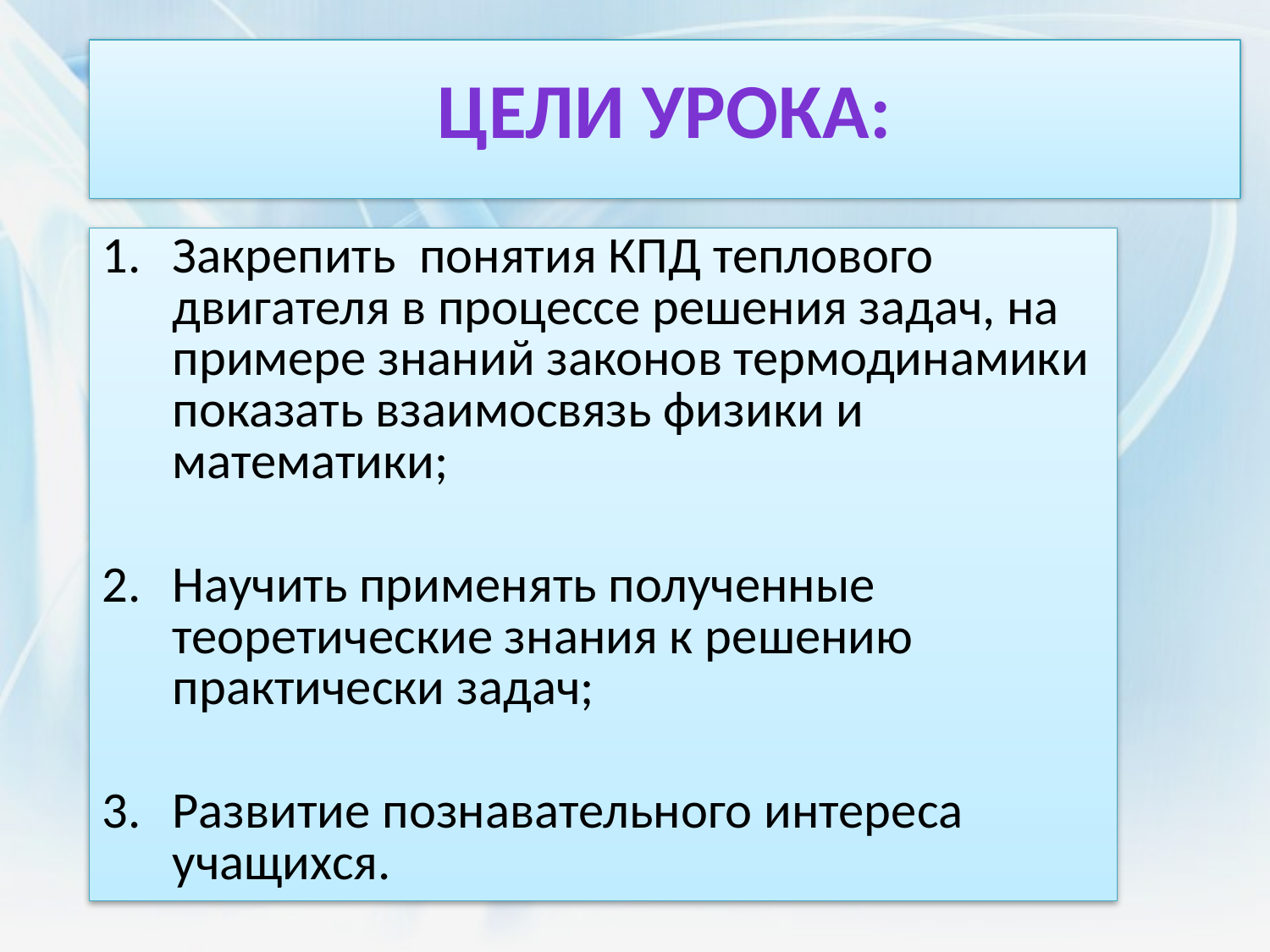

Цели урока:
Закрепить  понятия КПД теплового двигателя в процессе решения задач, на примере знаний законов термодинамики показать взаимосвязь физики и математики;

Научить применять полученные теоретические знания к решению практически задач;

Развитие познавательного интереса учащихся.